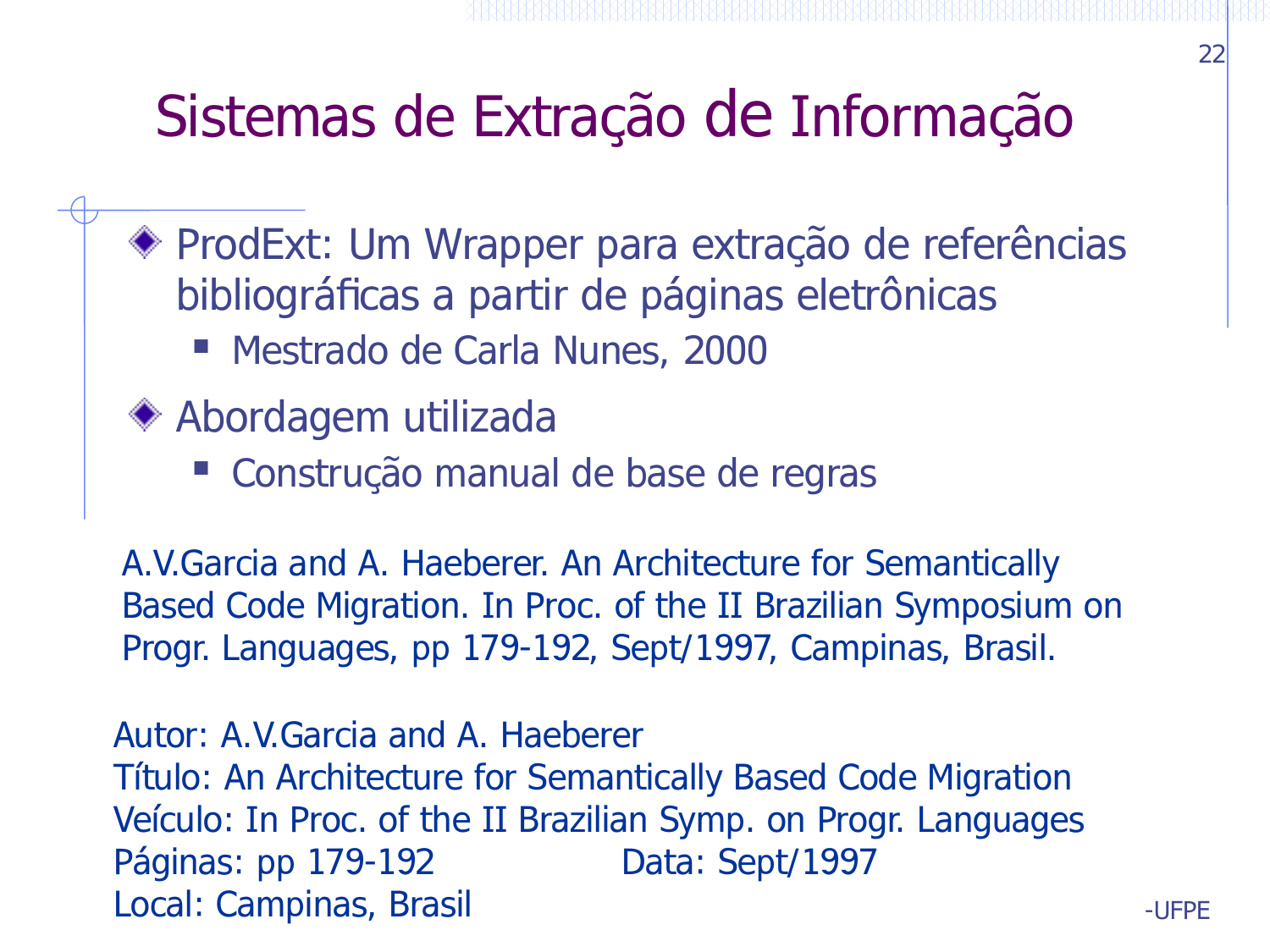

22
# Sistemas de Extração de Informação
ProdExt: Um Wrapper para extração de referências bibliográficas a partir de páginas eletrônicas
Mestrado de Carla Nunes, 2000
Abordagem utilizada
Construção manual de base de regras

A.V.Garcia and A. Haeberer. An Architecture for Semantically Based Code Migration. In Proc. of the II Brazilian Symposium on Progr. Languages, pp 179-192, Sept/1997, Campinas, Brasil.
Autor: A.V.Garcia and A. Haeberer
Título: An Architecture for Semantically Based Code Migration
Veículo: In Proc. of the II Brazilian Symp. on Progr. Languages
Páginas: pp 179-192		Data: Sept/1997
Local: Campinas, Brasil

CIn-UFPE